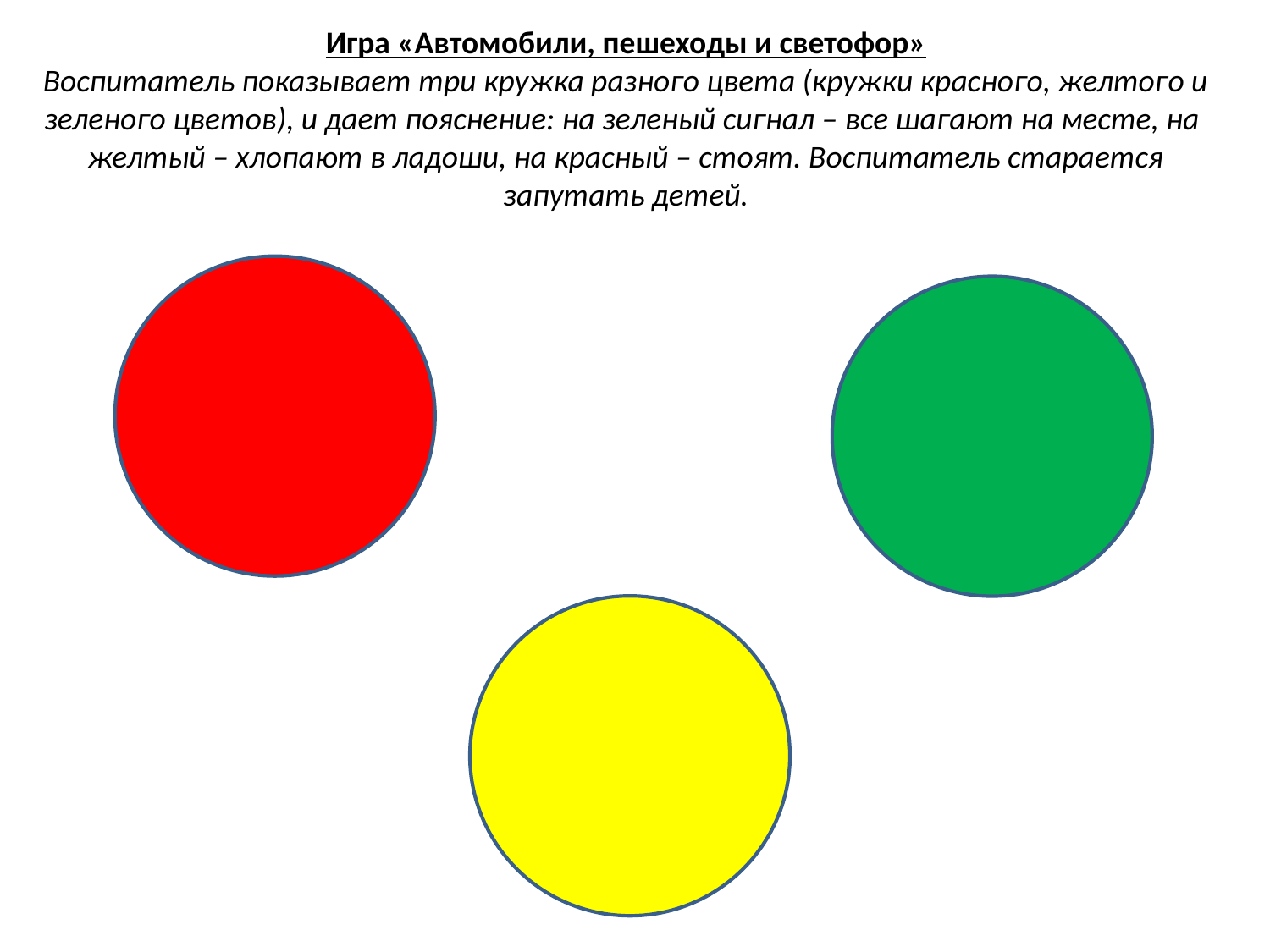

Игра «Автомобили, пешеходы и светофор»
Воспитатель показывает три кружка разного цвета (кружки красного, желтого и зеленого цветов), и дает пояснение: на зеленый сигнал – все шагают на месте, на  желтый – хлопают в ладоши, на красный – стоят. Воспитатель старается запутать детей.